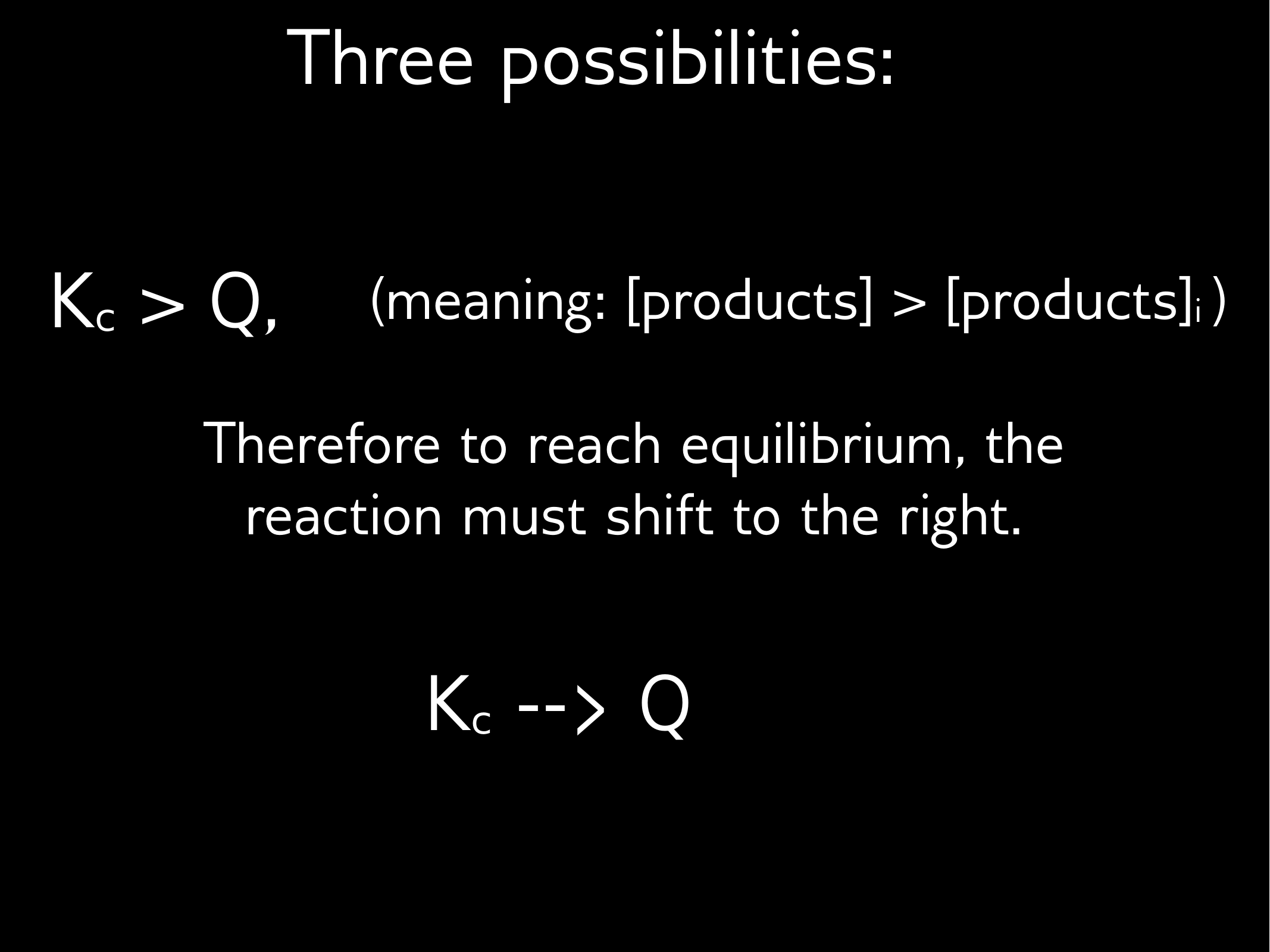

Three possibilities:
Kc > Q,
(meaning: [products] > [products]i )
Therefore to reach equilibrium, the reaction must shift to the right.
Kc --> Q